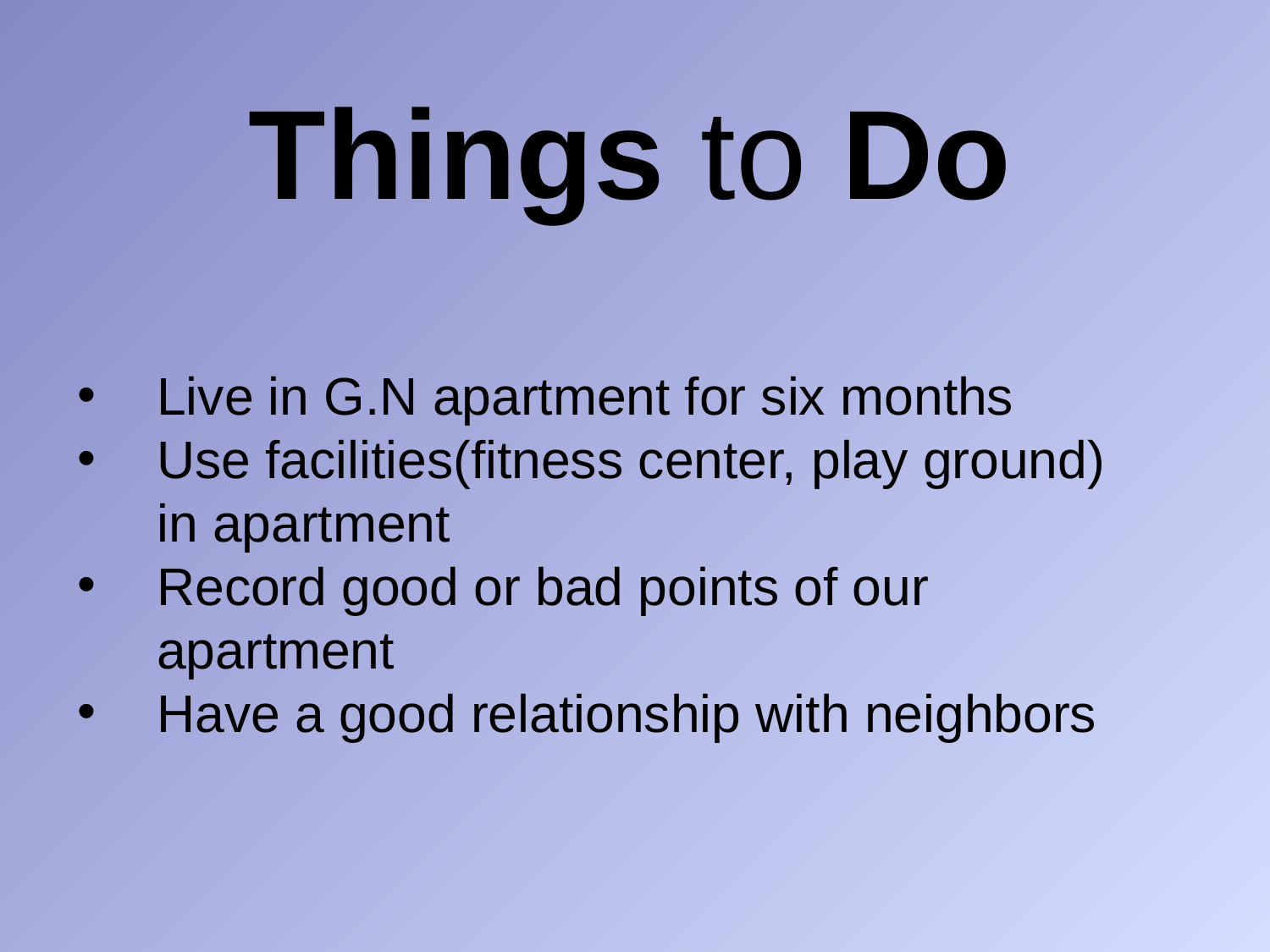

Things to Do
Live in G.N apartment for six months
Use facilities(fitness center, play ground) in apartment
Record good or bad points of our apartment
Have a good relationship with neighbors